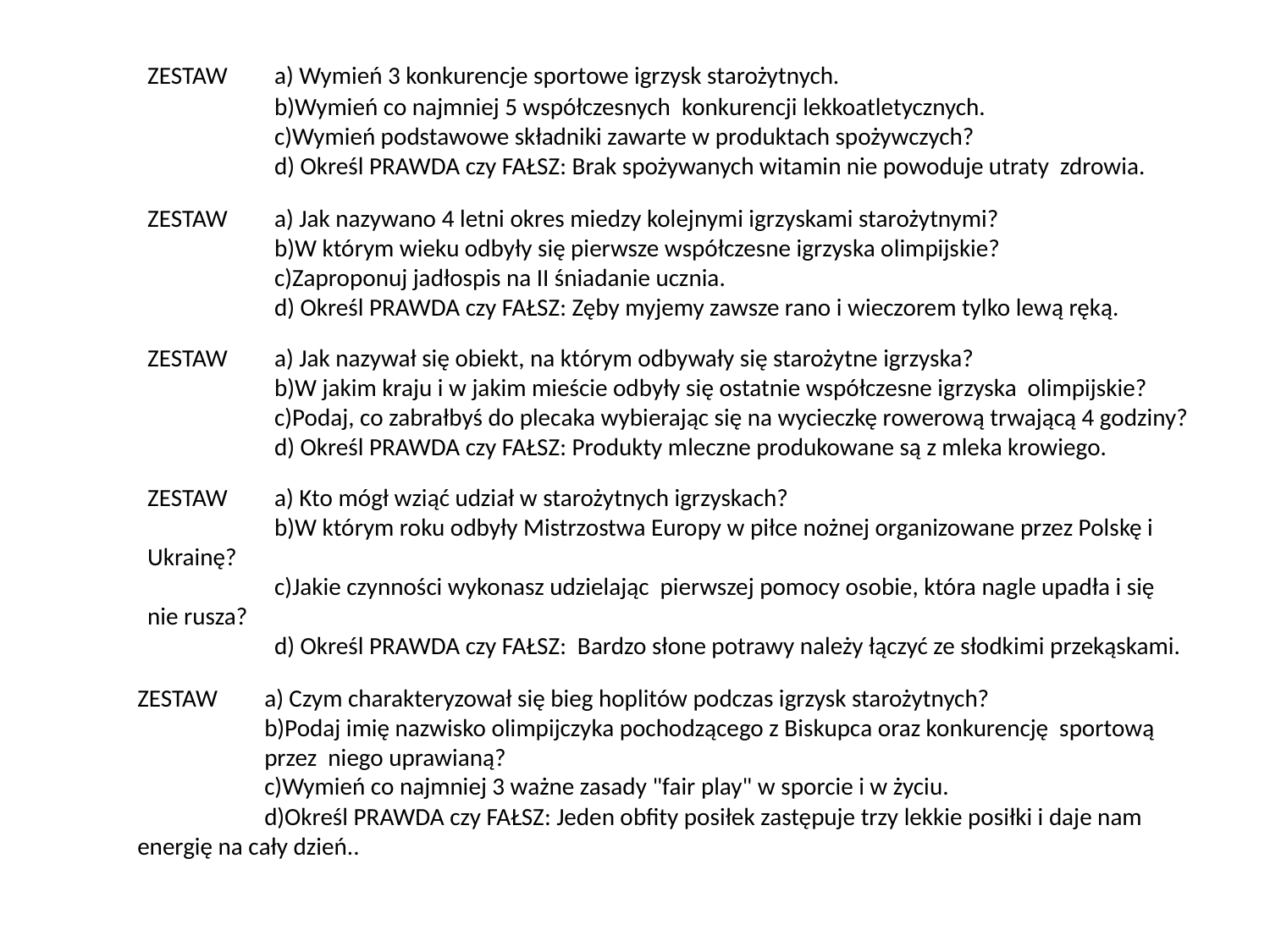

ZESTAW	a) Wymień 3 konkurencje sportowe igrzysk starożytnych.
	b)Wymień co najmniej 5 współczesnych  konkurencji lekkoatletycznych.
	c)Wymień podstawowe składniki zawarte w produktach spożywczych?
	d) Określ PRAWDA czy FAŁSZ: Brak spożywanych witamin nie powoduje utraty  zdrowia.
ZESTAW	a) Jak nazywano 4 letni okres miedzy kolejnymi igrzyskami starożytnymi?
	b)W którym wieku odbyły się pierwsze współczesne igrzyska olimpijskie?
	c)Zaproponuj jadłospis na II śniadanie ucznia.
	d) Określ PRAWDA czy FAŁSZ: Zęby myjemy zawsze rano i wieczorem tylko lewą ręką.
ZESTAW	a) Jak nazywał się obiekt, na którym odbywały się starożytne igrzyska?
	b)W jakim kraju i w jakim mieście odbyły się ostatnie współczesne igrzyska  olimpijskie?
	c)Podaj, co zabrałbyś do plecaka wybierając się na wycieczkę rowerową trwającą 4 godziny?
	d) Określ PRAWDA czy FAŁSZ: Produkty mleczne produkowane są z mleka krowiego.
ZESTAW	a) Kto mógł wziąć udział w starożytnych igrzyskach?
	b)W którym roku odbyły Mistrzostwa Europy w piłce nożnej organizowane przez Polskę i 	Ukrainę?
	c)Jakie czynności wykonasz udzielając  pierwszej pomocy osobie, która nagle upadła i się 	nie rusza?
	d) Określ PRAWDA czy FAŁSZ:  Bardzo słone potrawy należy łączyć ze słodkimi przekąskami.
ZESTAW	a) Czym charakteryzował się bieg hoplitów podczas igrzysk starożytnych?
	b)Podaj imię nazwisko olimpijczyka pochodzącego z Biskupca oraz konkurencję  sportową 	przez  niego uprawianą?
	c)Wymień co najmniej 3 ważne zasady "fair play" w sporcie i w życiu.
	d)Określ PRAWDA czy FAŁSZ: Jeden obfity posiłek zastępuje trzy lekkie posiłki i daje nam 	energię na cały dzień..